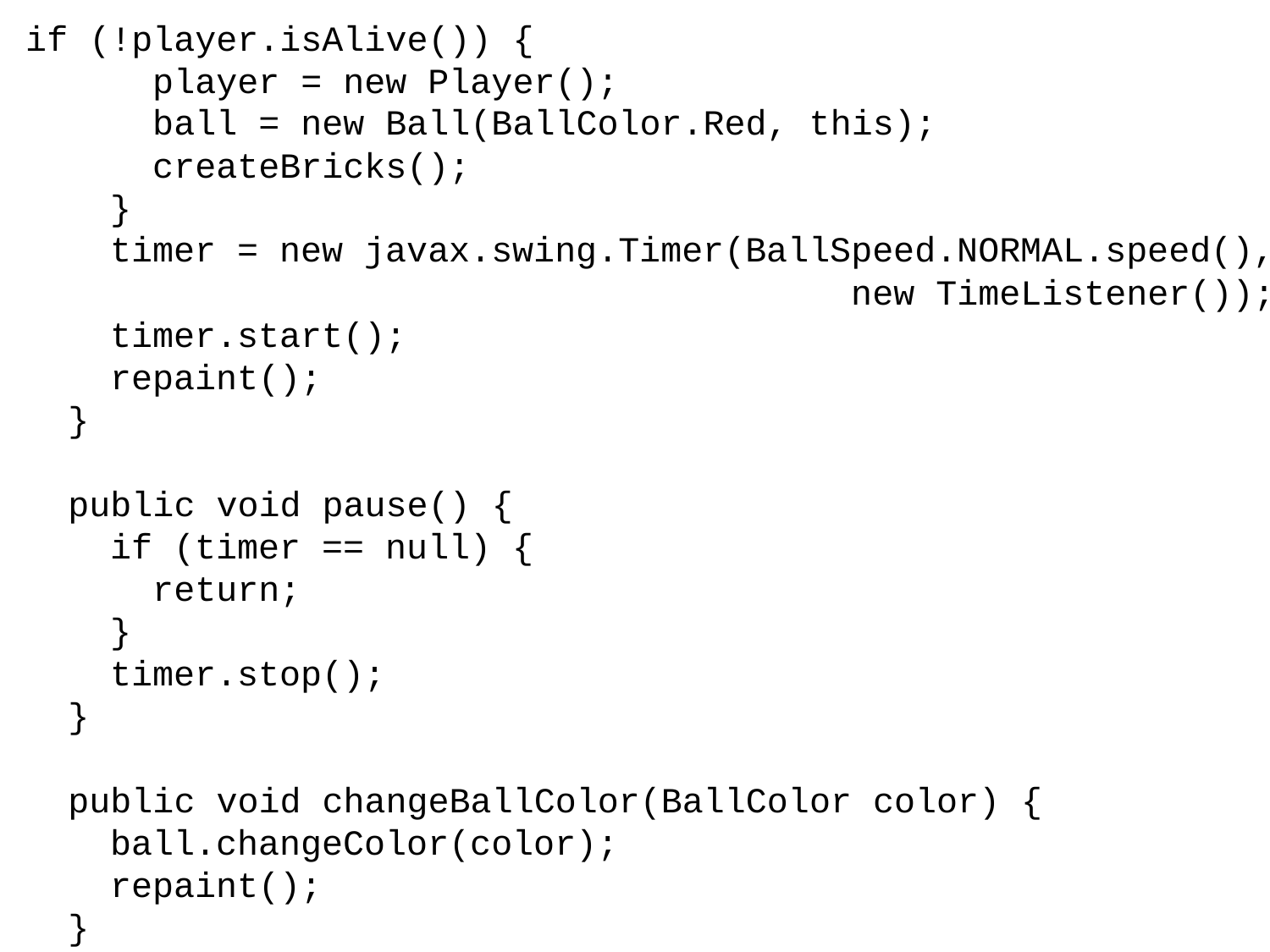

if (!player.isAlive()) {
      player = new Player();
      ball = new Ball(BallColor.Red, this);
      createBricks();
    }
    timer = new javax.swing.Timer(BallSpeed.NORMAL.speed(),
                                       new TimeListener());
    timer.start();
    repaint();
  }

  public void pause() {
    if (timer == null) {
      return;
    }
    timer.stop();
  }

  public void changeBallColor(BallColor color) {
    ball.changeColor(color);
    repaint();
  }